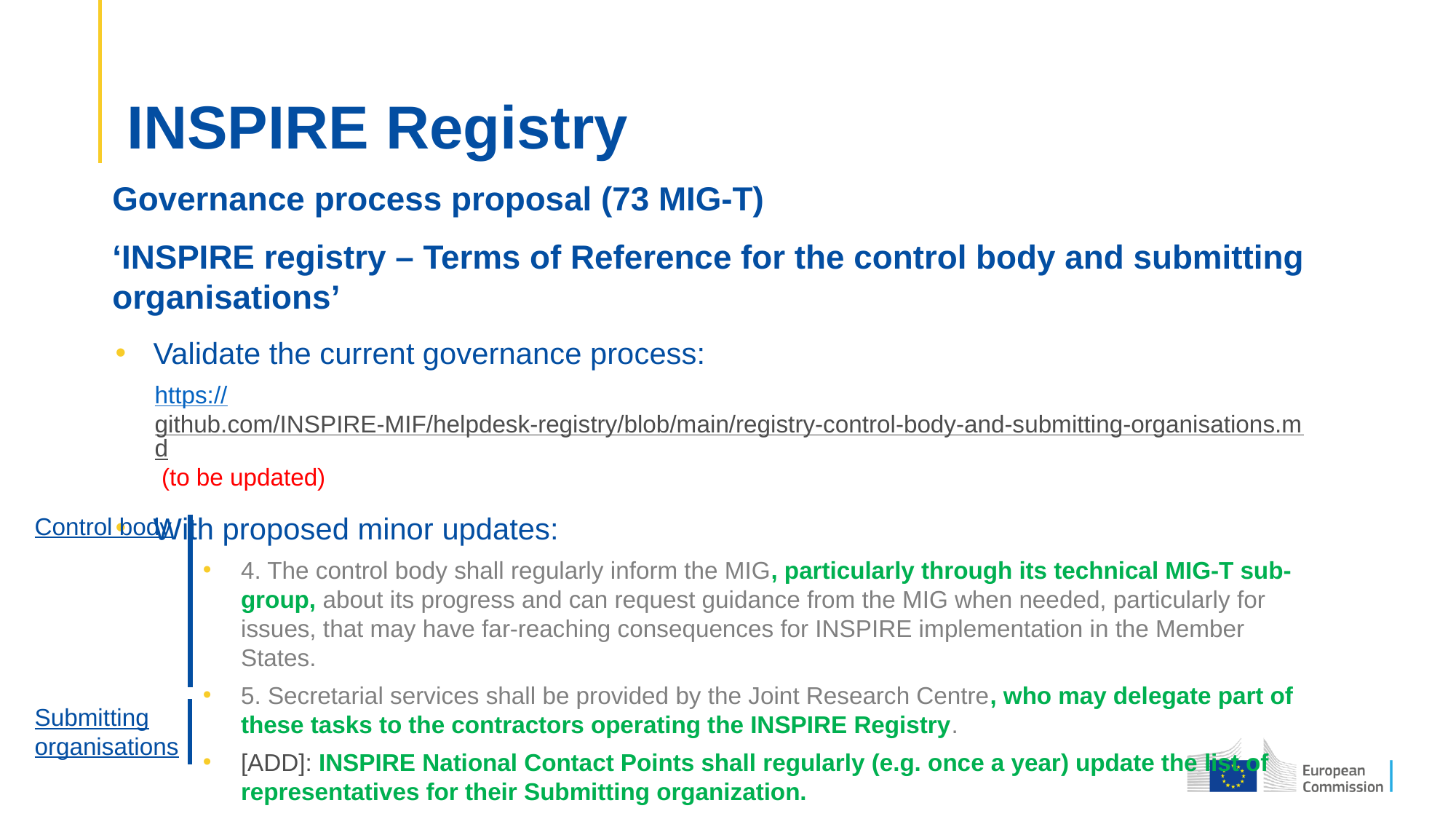

# INSPIRE Registry
Governance process proposal (73 MIG-T)
‘INSPIRE registry – Terms of Reference for the control body and submitting organisations’
Validate the current governance process:
https://github.com/INSPIRE-MIF/helpdesk-registry/blob/main/registry-control-body-and-submitting-organisations.md (to be updated)
With proposed minor updates:
4. The control body shall regularly inform the MIG, particularly through its technical MIG-T sub-group, about its progress and can request guidance from the MIG when needed, particularly for issues, that may have far-reaching consequences for INSPIRE implementation in the Member States.
5. Secretarial services shall be provided by the Joint Research Centre, who may delegate part of these tasks to the contractors operating the INSPIRE Registry.
[ADD]: INSPIRE National Contact Points shall regularly (e.g. once a year) update the list of representatives for their Submitting organization.

Control body

Submitting organisations